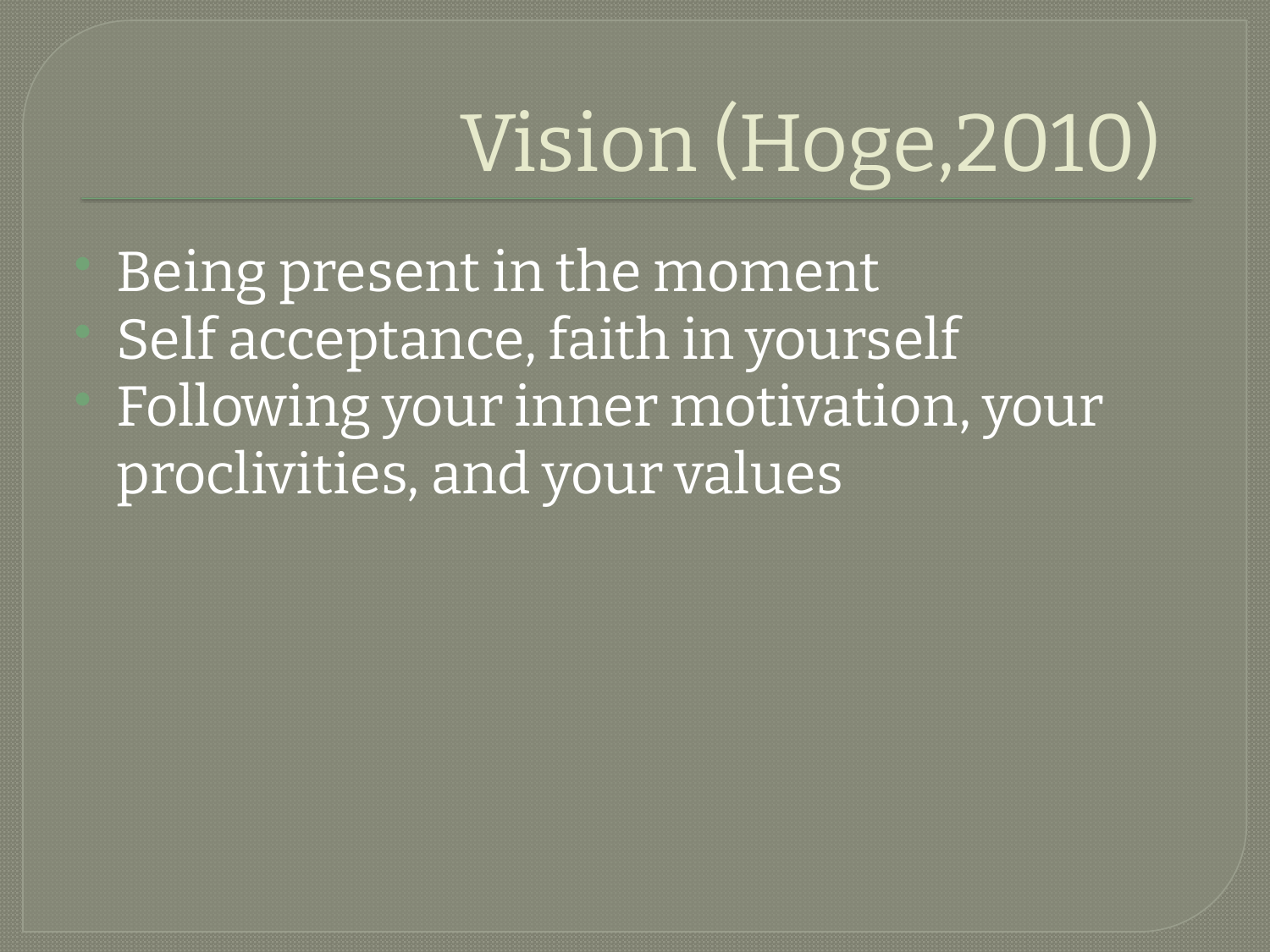

# Vision (Hoge,2010)
Being present in the moment
Self acceptance, faith in yourself
Following your inner motivation, your proclivities, and your values